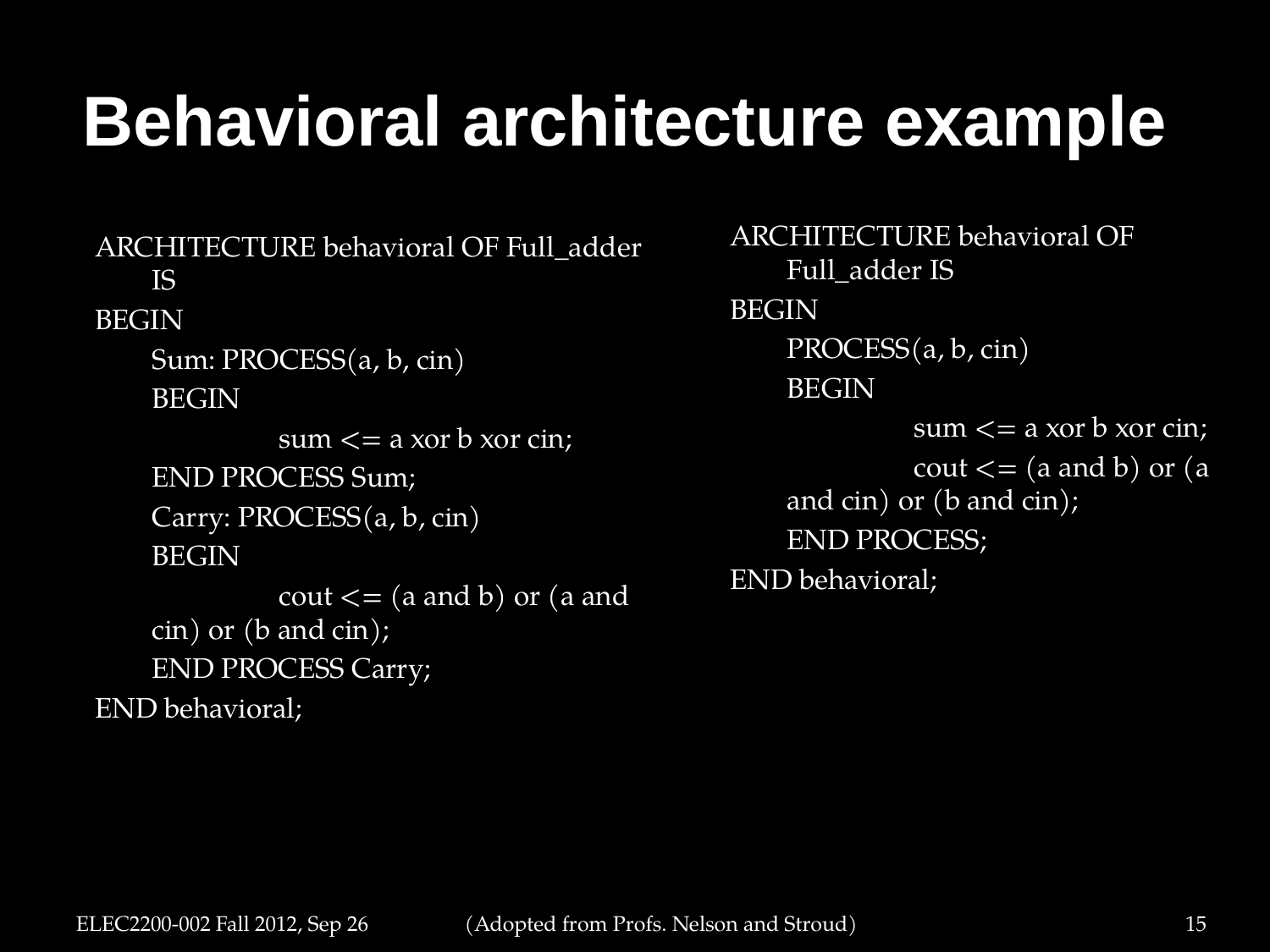

# Behavioral architecture example
ARCHITECTURE behavioral OF Full_adder IS
BEGIN
	PROCESS(a, b, cin)
	BEGIN
		sum <= a xor b xor cin;
		cout <= (a and b) or (a and cin) or (b and cin);
 	END PROCESS;
END behavioral;

ARCHITECTURE behavioral OF Full_adder IS
BEGIN
	Sum: PROCESS(a, b, cin)
	BEGIN
		sum <= a xor b xor cin;
	END PROCESS Sum;
	Carry: PROCESS(a, b, cin)
	BEGIN
   		cout <= (a and b) or (a and cin) or (b and cin);
 	END PROCESS Carry;
END behavioral;

ELEC2200-002 Fall 2012, Sep 26
(Adopted from Profs. Nelson and Stroud)
15